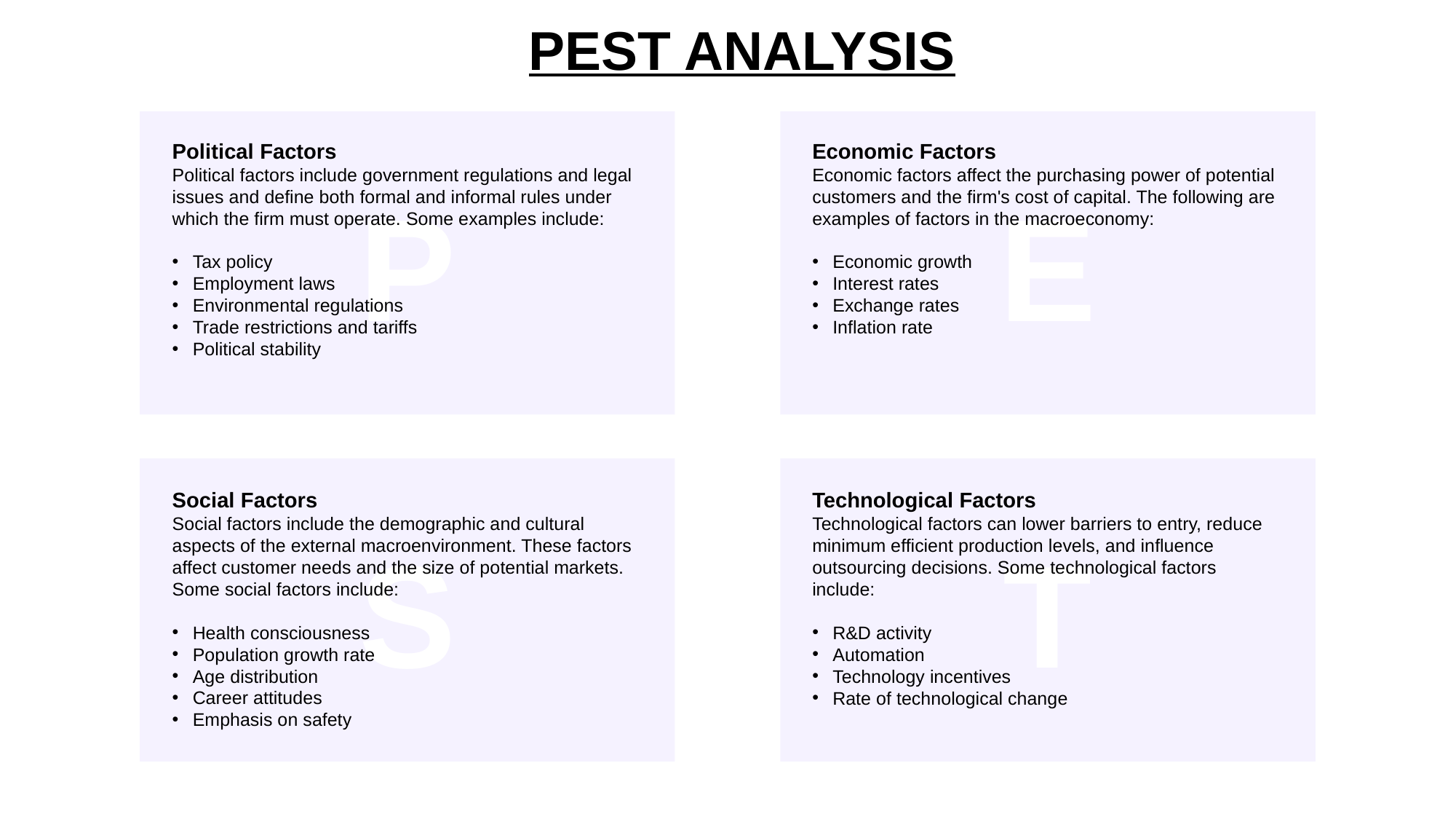

PEST ANALYSIS
P
E
S
T
Political Factors
Political factors include government regulations and legal issues and define both formal and informal rules under which the firm must operate. Some examples include:

Tax policy
Employment laws
Environmental regulations
Trade restrictions and tariffs
Political stability
Economic Factors
Economic factors affect the purchasing power of potential customers and the firm's cost of capital. The following are examples of factors in the macroeconomy:

Economic growth
Interest rates
Exchange rates
Inflation rate
Social Factors
Social factors include the demographic and cultural aspects of the external macroenvironment. These factors affect customer needs and the size of potential markets. Some social factors include:

Health consciousness
Population growth rate
Age distribution
Career attitudes
Emphasis on safety
Technological Factors
Technological factors can lower barriers to entry, reduce minimum efficient production levels, and influence outsourcing decisions. Some technological factors include:

R&D activity
Automation
Technology incentives
Rate of technological change